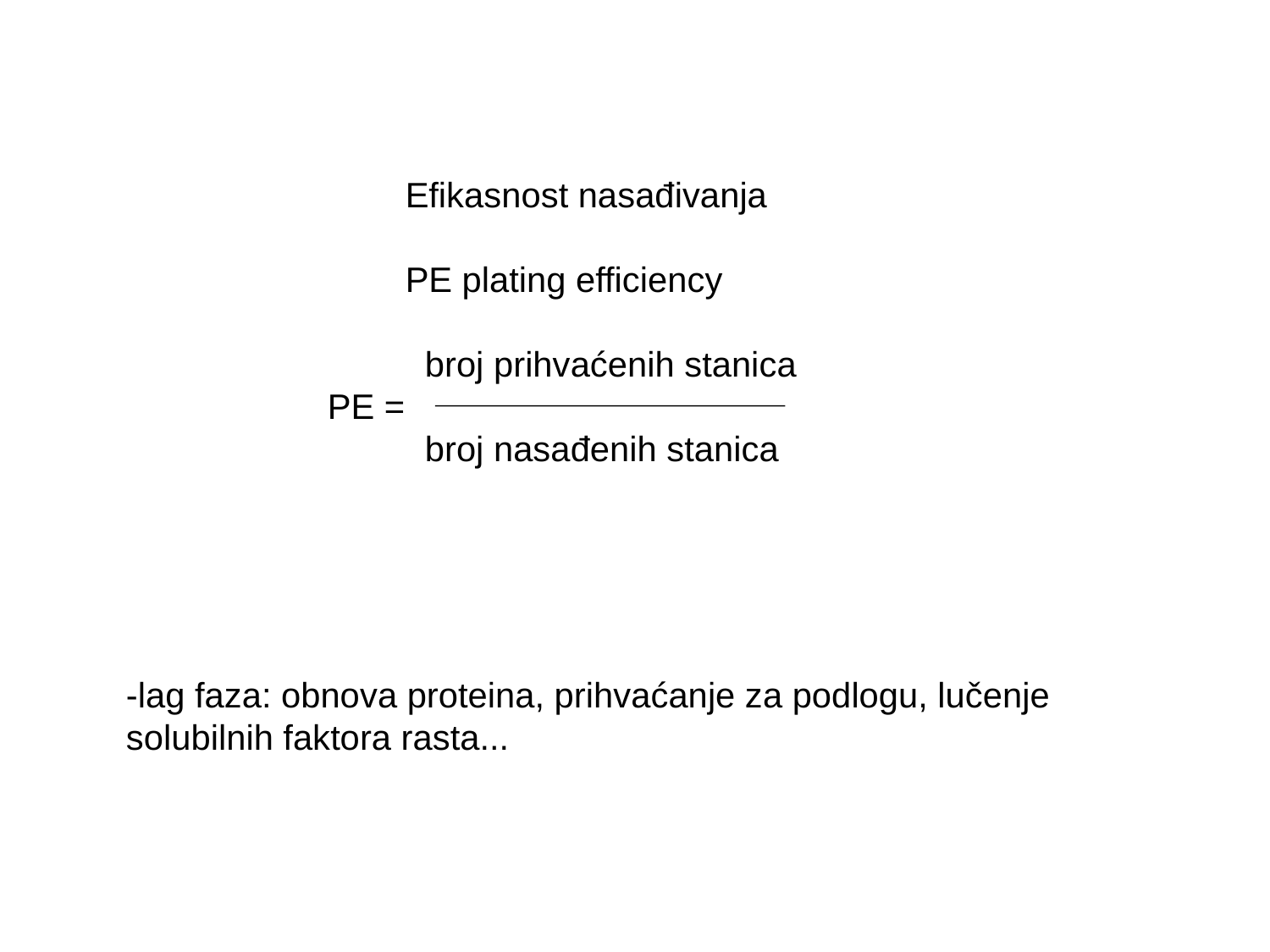

Efikasnost nasađivanja

        PE plating efficiency

          broj prihvaćenih stanica
PE =
          broj nasađenih stanica

-lag faza: obnova proteina, prihvaćanje za podlogu, lučenje
solubilnih faktora rasta...